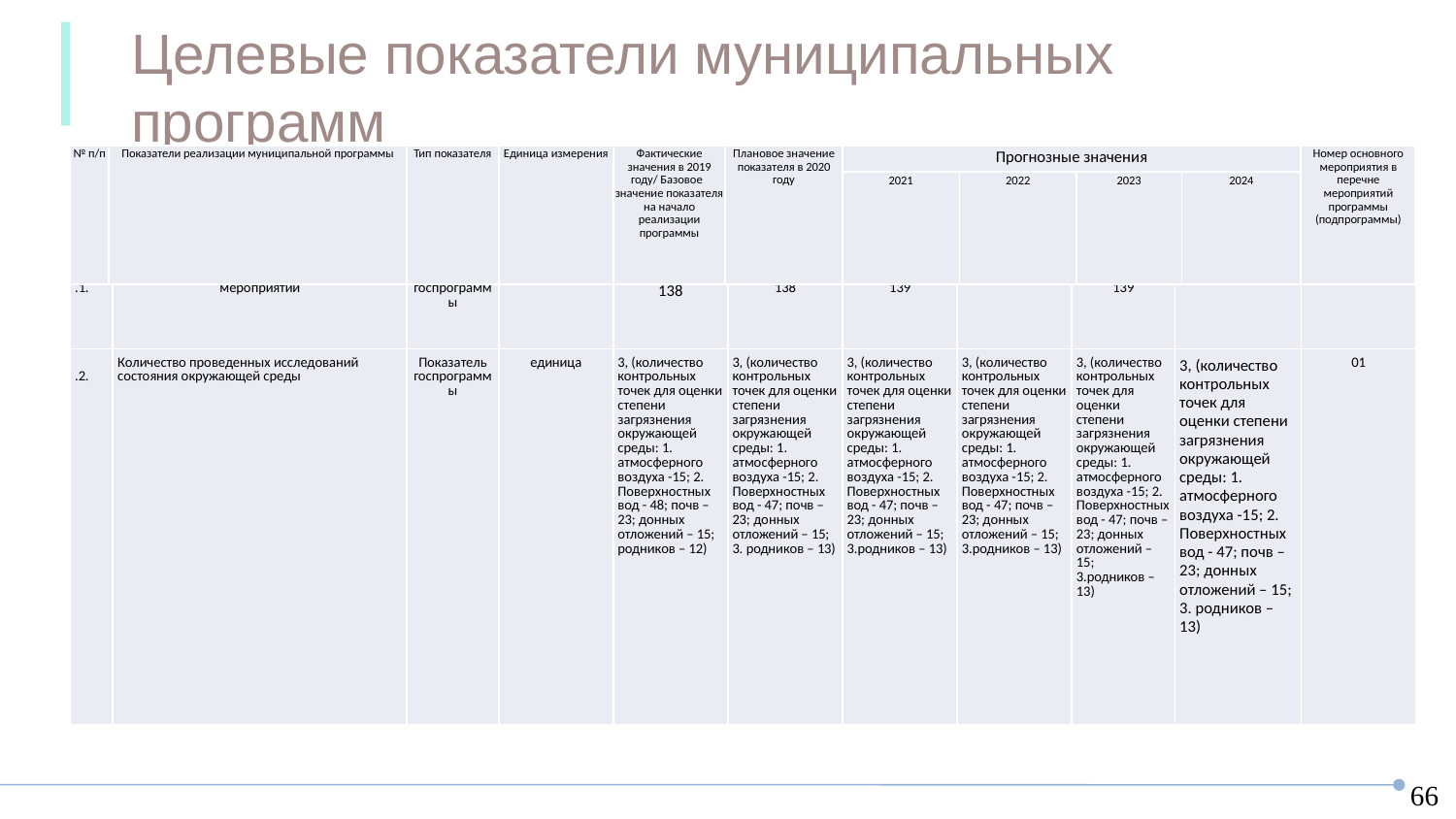

Целевые показатели муниципальных программ
МП Экология и окружающая среда

| № п/п | Показатели реализации муниципальной программы | Тип показателя | Единица измерения | Фактические значения в 2019 году/ Базовое значение показателя на начало реализации программы | Плановое значение показателя в 2020 году | Прогнозные значения |  |  |  | Номер основного мероприятия в перечне мероприятий программы (подпрограммы) |
| --- | --- | --- | --- | --- | --- | --- | --- | --- | --- | --- |
|  |  |  |  |  |  | 2021 | 2022 | 2023 | 2024 |  |

| 1.1. | Количество проведенных экологических мероприятий | Показатель госпрограммы | единица | 138 | 138 | 139 | 139 | 139 | 140 | 03 |
| --- | --- | --- | --- | --- | --- | --- | --- | --- | --- | --- |
| 1.2. | Количество проведенных исследований состояния окружающей среды | Показатель госпрограммы | единица | 3, (количество контрольных точек для оценки степени загрязнения окружающей среды: 1. атмосферного воздуха -15; 2. Поверхностных вод - 48; почв – 23; донных отложений – 15; родников – 12) | 3, (количество контрольных точек для оценки степени загрязнения окружающей среды: 1. атмосферного воздуха -15; 2. Поверхностных вод - 47; почв – 23; донных отложений – 15; 3. родников – 13) | 3, (количество контрольных точек для оценки степени загрязнения окружающей среды: 1. атмосферного воздуха -15; 2. Поверхностных вод - 47; почв – 23; донных отложений – 15; 3.родников – 13) | 3, (количество контрольных точек для оценки степени загрязнения окружающей среды: 1. атмосферного воздуха -15; 2. Поверхностных вод - 47; почв – 23; донных отложений – 15; 3.родников – 13) | 3, (количество контрольных точек для оценки степени загрязнения окружающей среды: 1. атмосферного воздуха -15; 2. Поверхностных вод - 47; почв – 23; донных отложений – 15; 3.родников – 13) | 3, (количество контрольных точек для оценки степени загрязнения окружающей среды: 1. атмосферного воздуха -15; 2. Поверхностных вод - 47; почв – 23; донных отложений – 15; 3. родников – 13) | 01 |
66